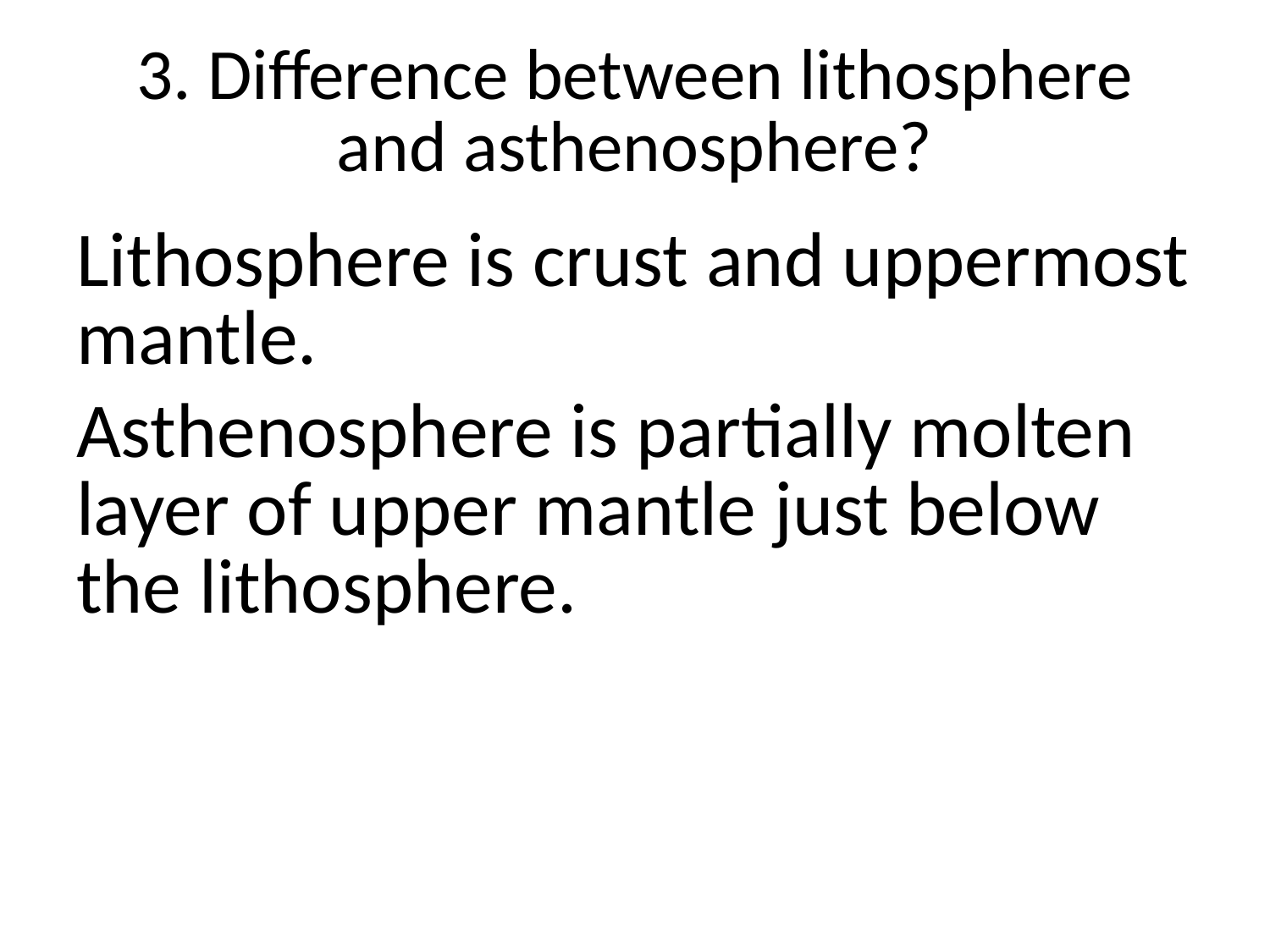

# 3. Difference between lithosphere and asthenosphere?
Lithosphere is crust and uppermost mantle.
Asthenosphere is partially molten layer of upper mantle just below the lithosphere.